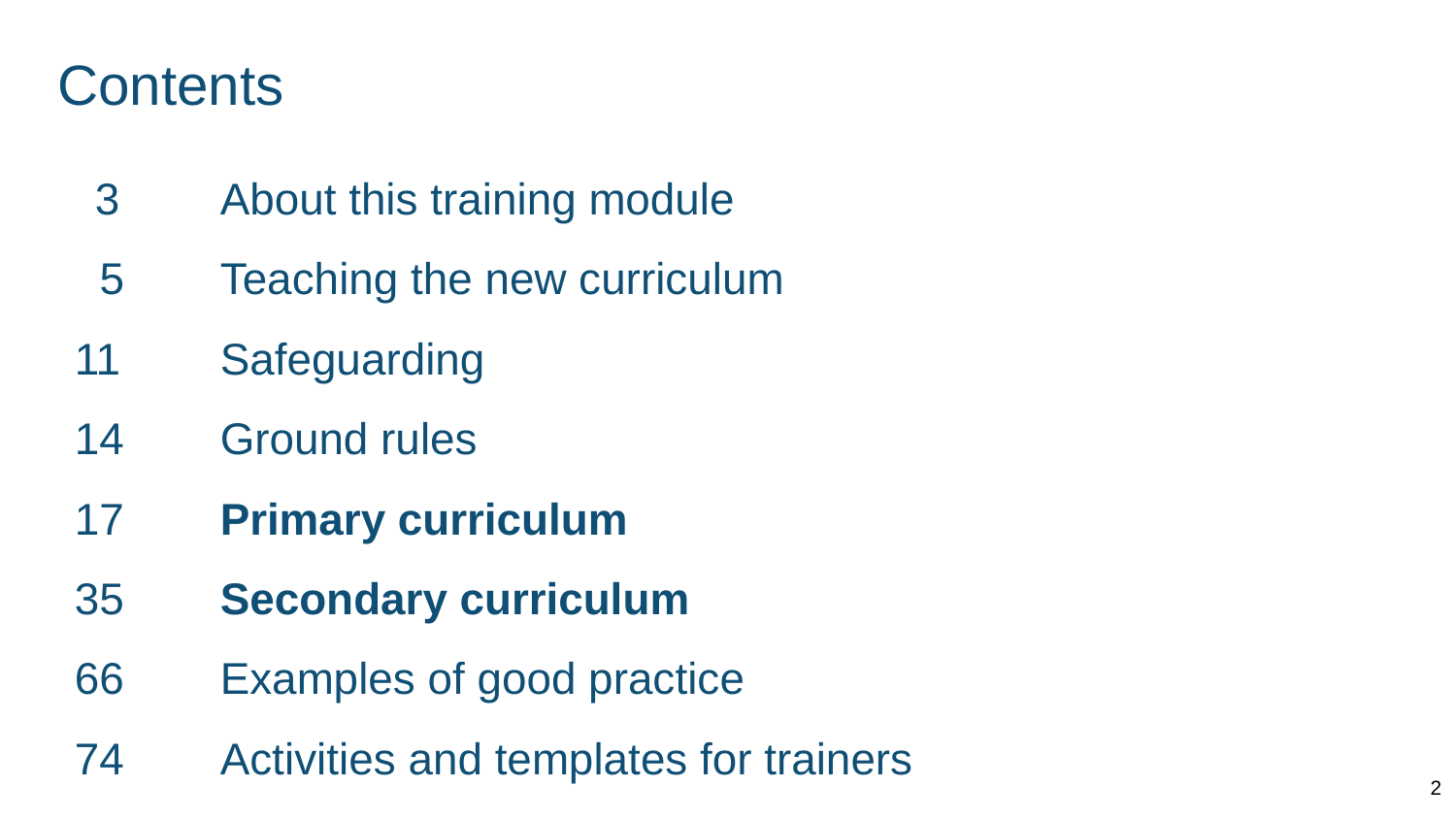

# Contents
  3	About this training module
  5	Teaching the new curriculum
11	Safeguarding
14	Ground rules
17	Primary curriculum
35	Secondary curriculum
66	Examples of good practice
74	Activities and templates for trainers
2